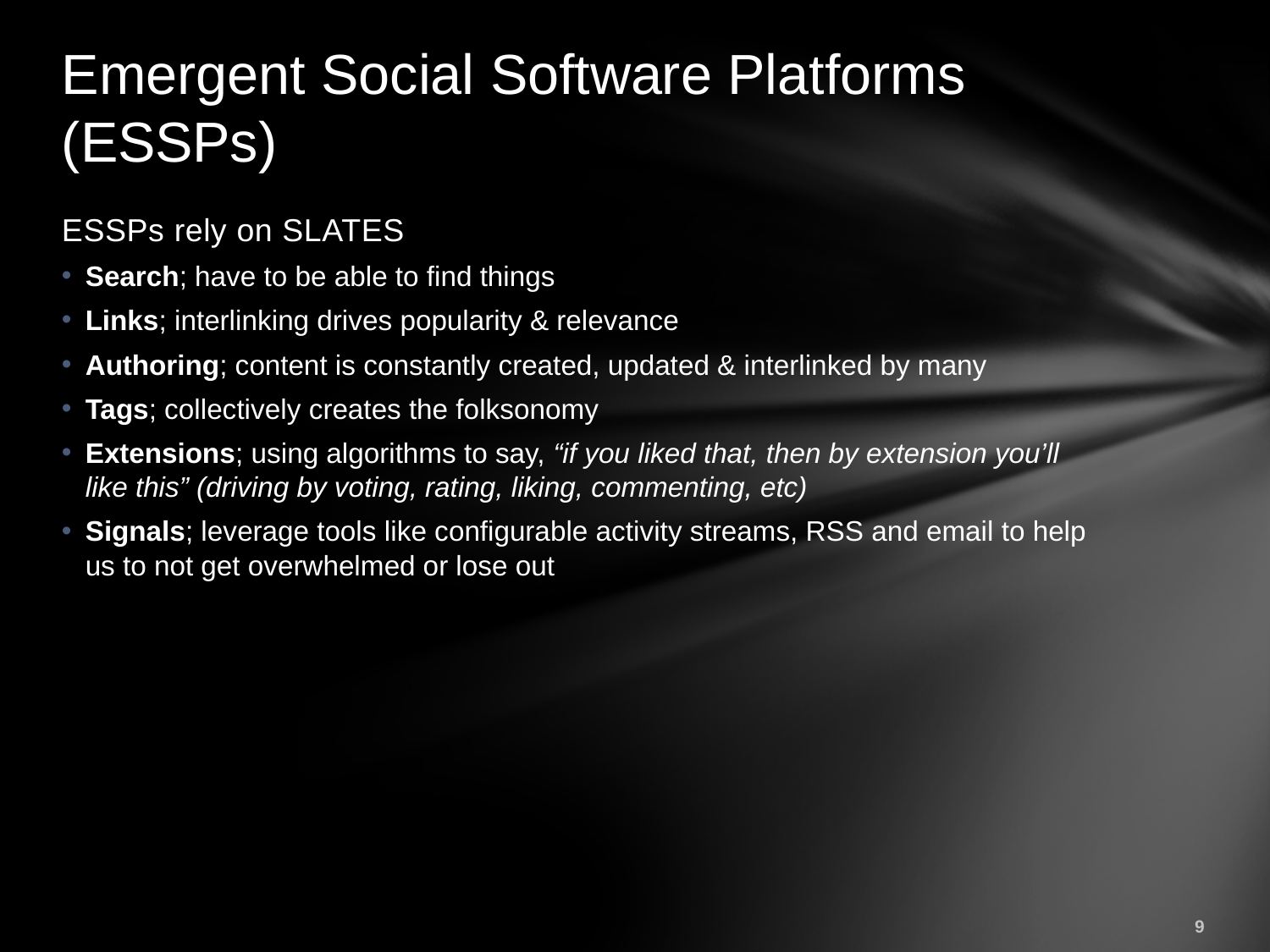

# Emergent Social Software Platforms (ESSPs)
ESSPs rely on SLATES
Search; have to be able to find things
Links; interlinking drives popularity & relevance
Authoring; content is constantly created, updated & interlinked by many
Tags; collectively creates the folksonomy
Extensions; using algorithms to say, “if you liked that, then by extension you’ll like this” (driving by voting, rating, liking, commenting, etc)
Signals; leverage tools like configurable activity streams, RSS and email to help us to not get overwhelmed or lose out
9